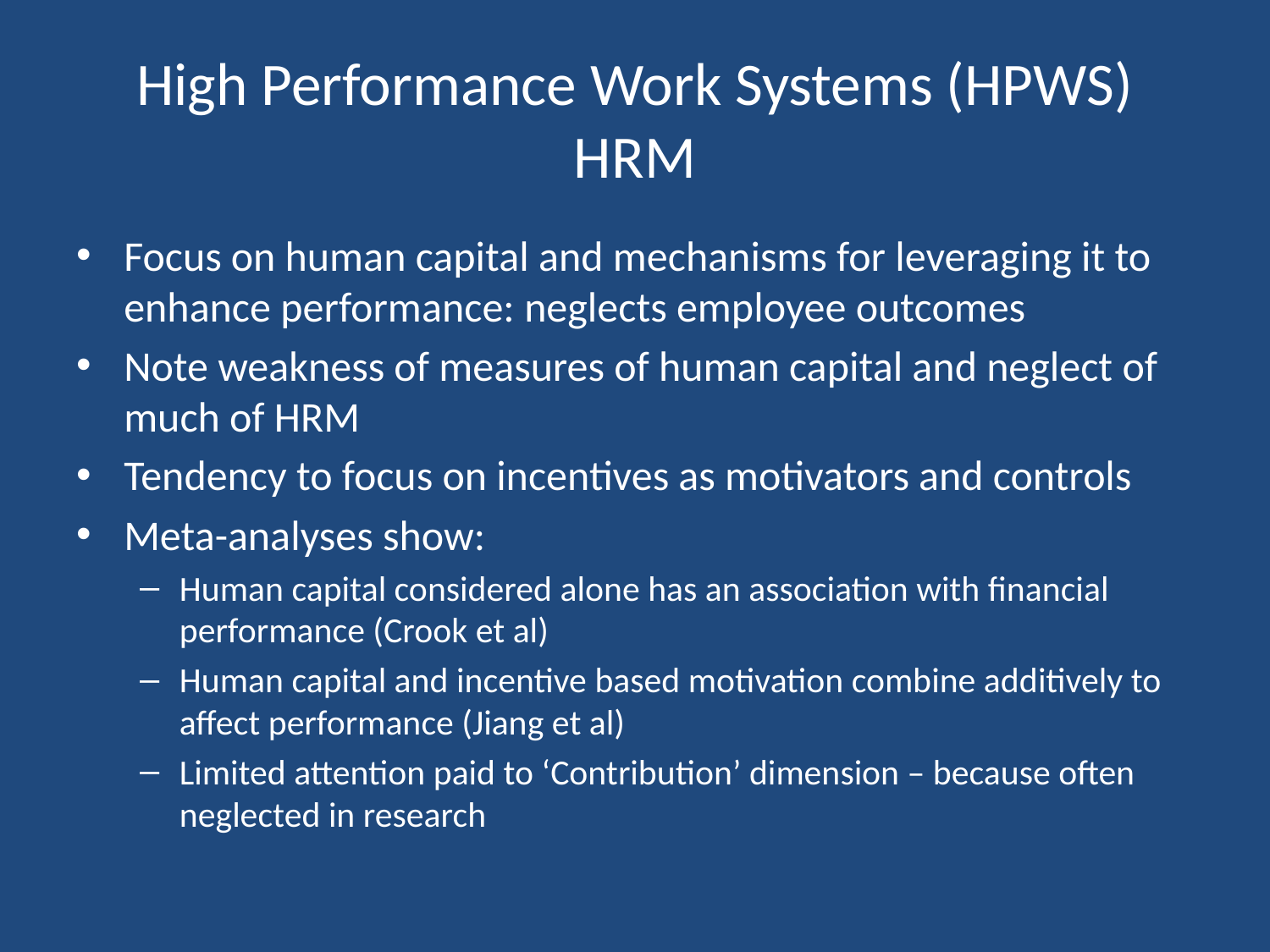

# High Performance Work Systems (HPWS) HRM
Focus on human capital and mechanisms for leveraging it to enhance performance: neglects employee outcomes
Note weakness of measures of human capital and neglect of much of HRM
Tendency to focus on incentives as motivators and controls
Meta-analyses show:
Human capital considered alone has an association with financial performance (Crook et al)
Human capital and incentive based motivation combine additively to affect performance (Jiang et al)
Limited attention paid to ‘Contribution’ dimension – because often neglected in research